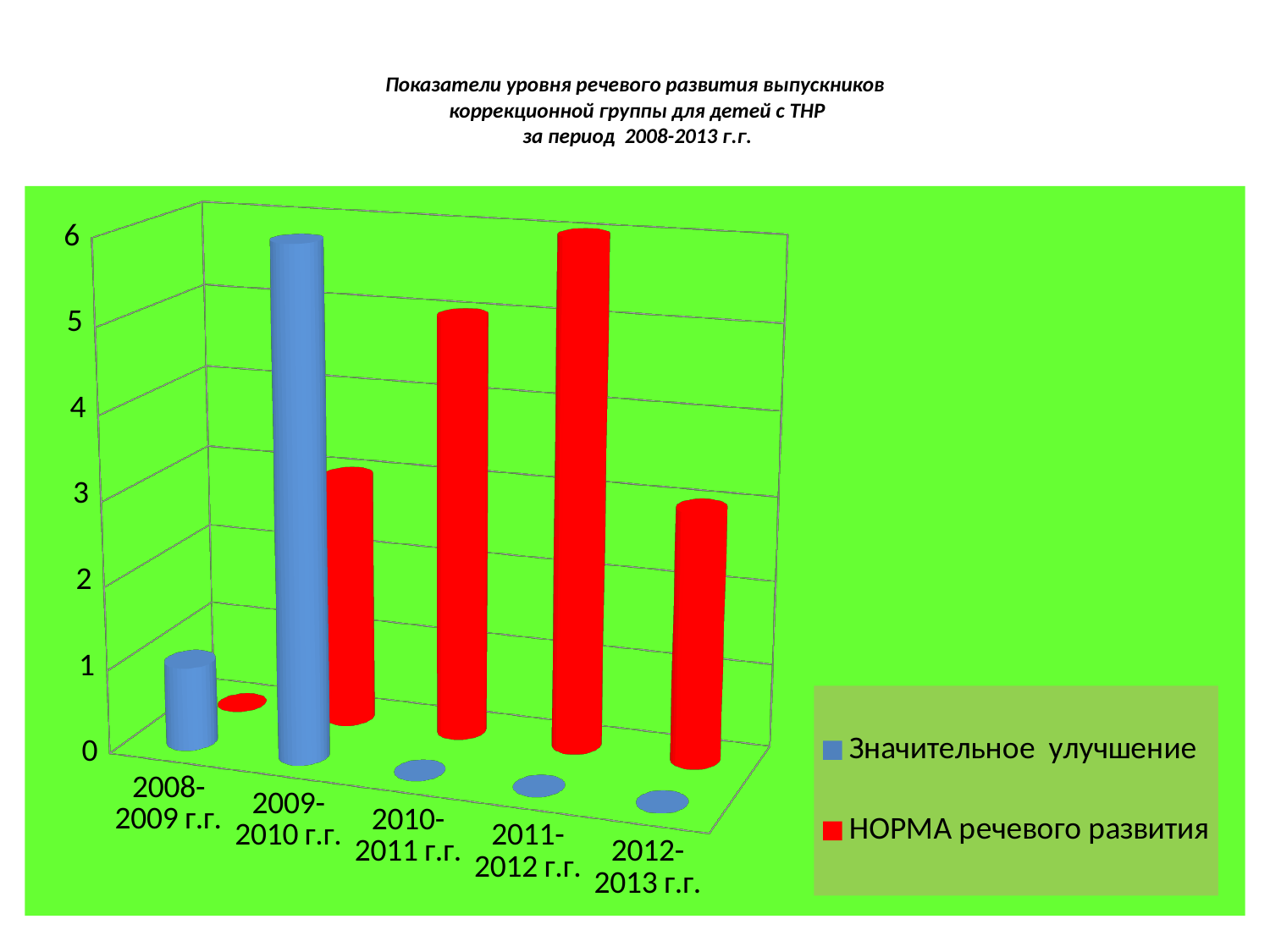

# Показатели уровня речевого развития выпускников коррекционной группы для детей с ТНР за период  2008-2013 г.г.

[unsupported chart]